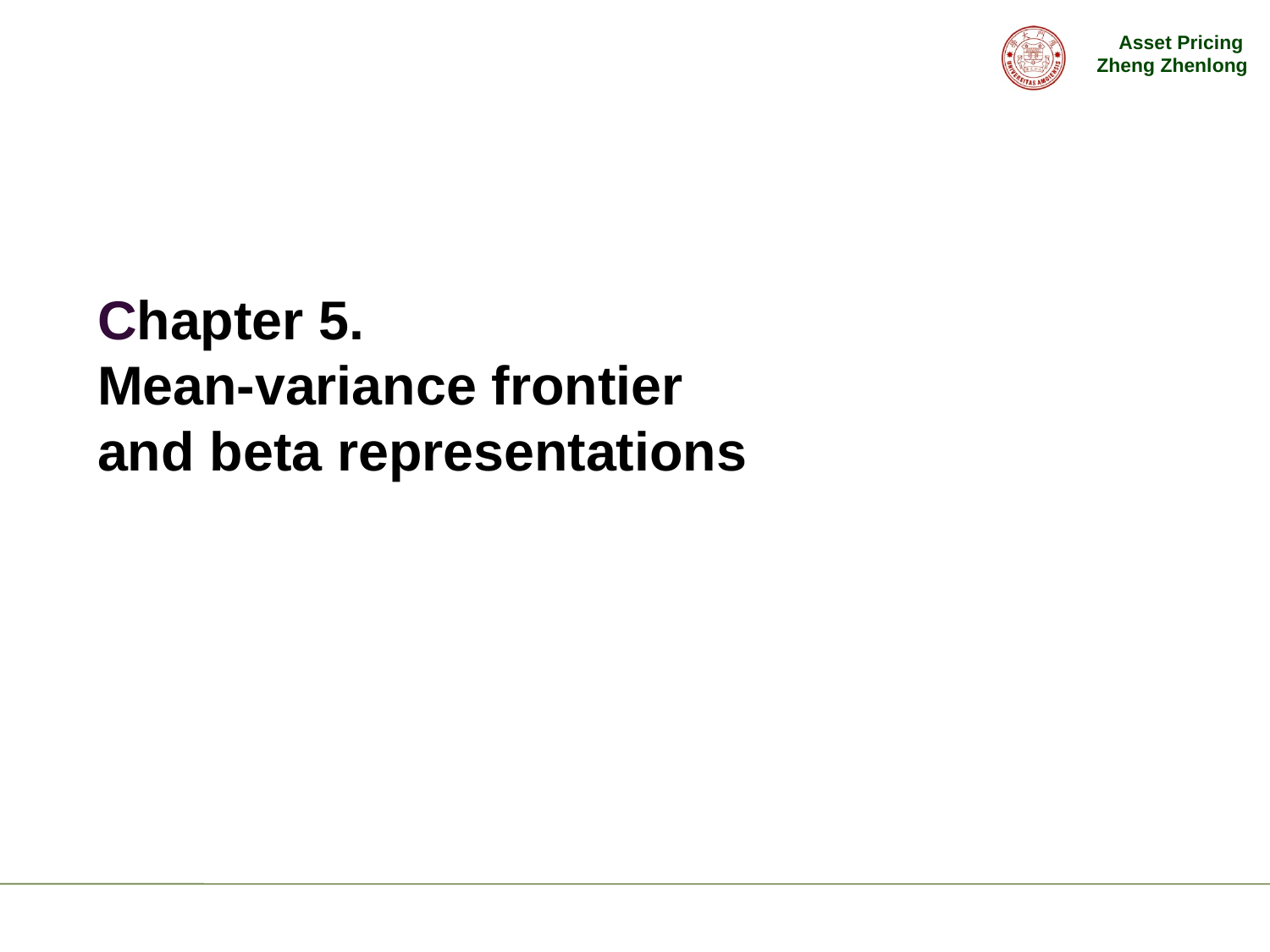

# Chapter 5. Mean-variance frontier and beta representations